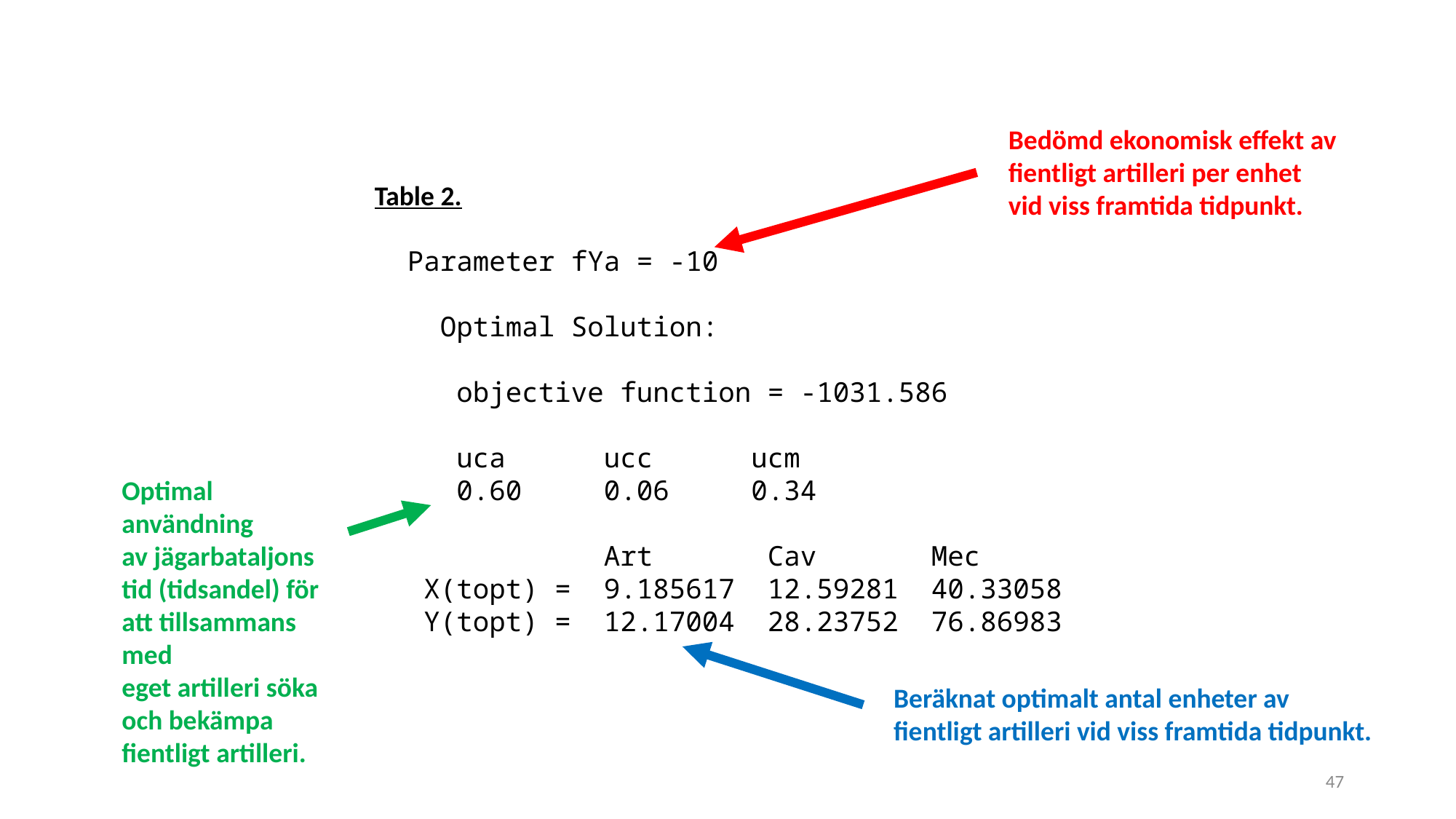

Bedömd ekonomisk effekt av
fientligt artilleri per enhet
vid viss framtida tidpunkt.
Table 2.

  Parameter fYa = -10

    Optimal Solution:

     objective function = -1031.586

     uca      ucc      ucm
     0.60     0.06     0.34

              Art       Cav       Mec
   X(topt) =  9.185617  12.59281  40.33058
   Y(topt) =  12.17004  28.23752  76.86983
Optimal  användning
av jägarbataljons tid (tidsandel) för att tillsammans med
eget artilleri söka och bekämpa fientligt artilleri.
Beräknat optimalt antal enheter av
fientligt artilleri vid viss framtida tidpunkt.
47